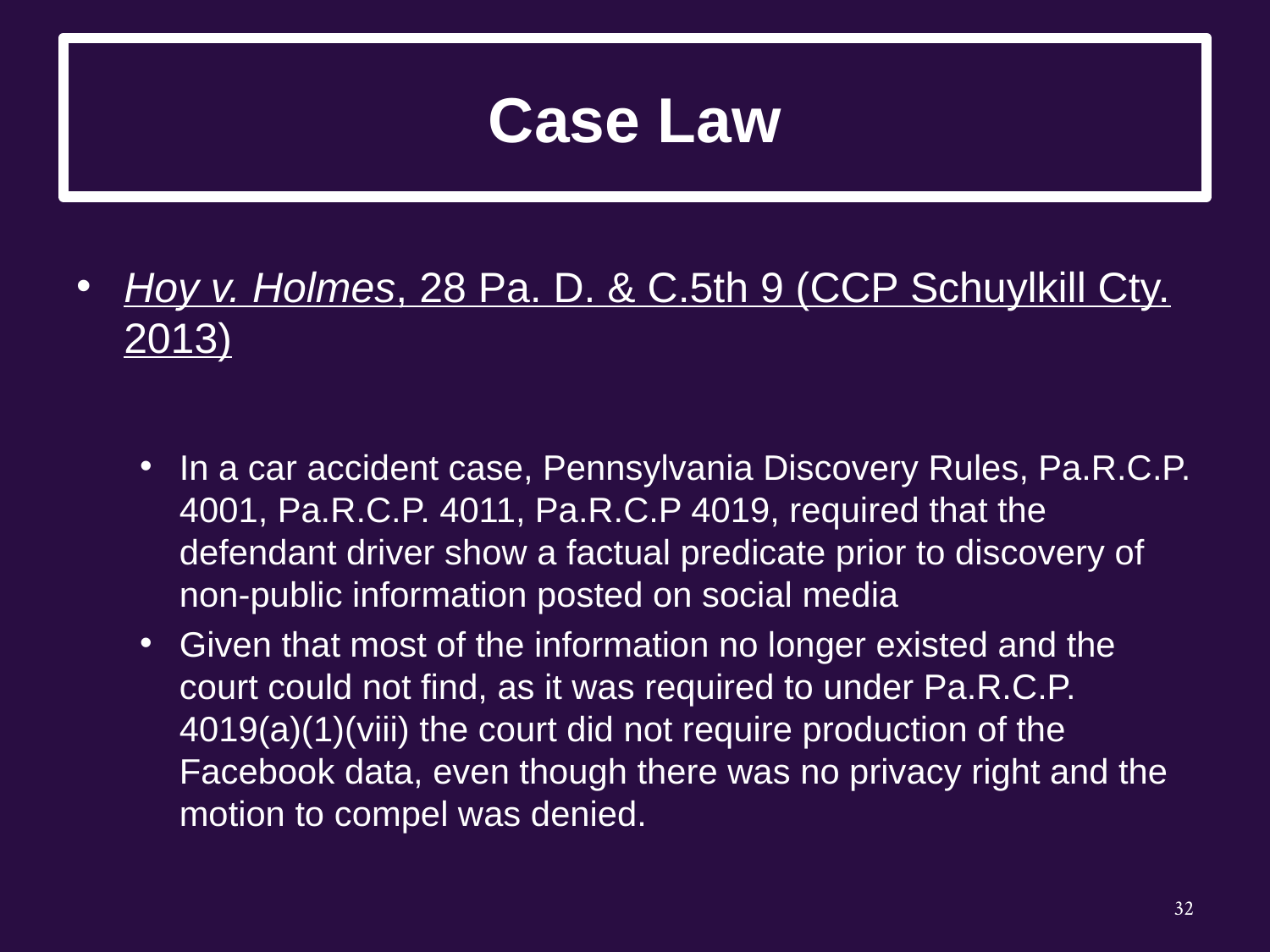

# Case Law
Hoy v. Holmes, 28 Pa. D. & C.5th 9 (CCP Schuylkill Cty. 2013)

In a car accident case, Pennsylvania Discovery Rules, Pa.R.C.P. 4001, Pa.R.C.P. 4011, Pa.R.C.P 4019, required that the defendant driver show a factual predicate prior to discovery of non-public information posted on social media
Given that most of the information no longer existed and the court could not find, as it was required to under Pa.R.C.P. 4019(a)(1)(viii) the court did not require production of the Facebook data, even though there was no privacy right and the motion to compel was denied.

32